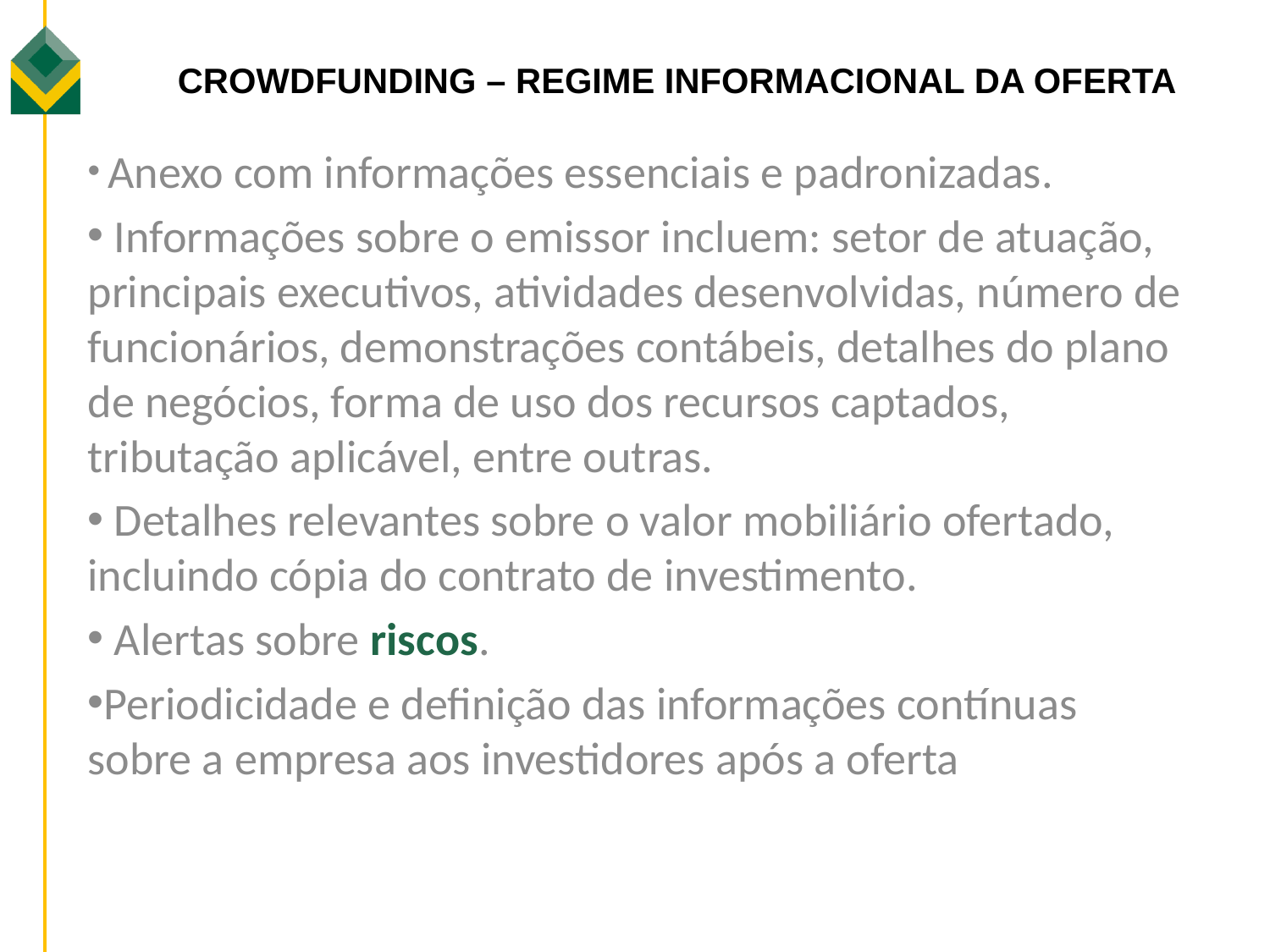

# Crowdfunding – Regime informacional da oferta
 Anexo com informações essenciais e padronizadas.
 Informações sobre o emissor incluem: setor de atuação, principais executivos, atividades desenvolvidas, número de funcionários, demonstrações contábeis, detalhes do plano de negócios, forma de uso dos recursos captados, tributação aplicável, entre outras.
 Detalhes relevantes sobre o valor mobiliário ofertado, incluindo cópia do contrato de investimento.
 Alertas sobre riscos.
Periodicidade e definição das informações contínuas sobre a empresa aos investidores após a oferta